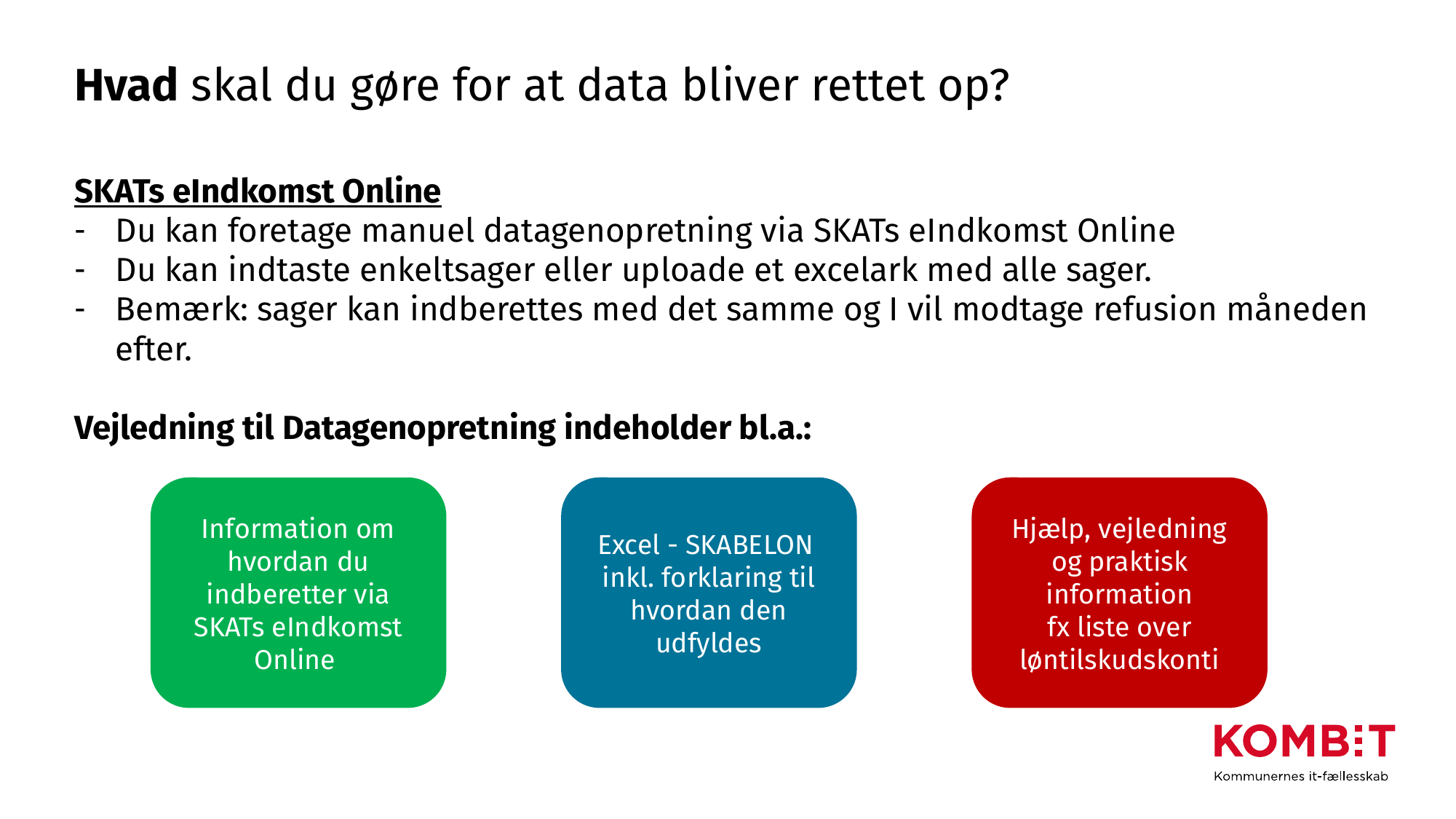

# Hvad skal du gøre for at data bliver rettet op?

SKATs eIndkomst Online
Du kan foretage manuel datagenopretning via SKATs eIndkomst Online
Du kan indtaste enkeltsager eller uploade et excelark med alle sager.
Bemærk: sager kan indberettes med det samme og I vil modtage refusion måneden efter.

Vejledning til Datagenopretning indeholder bl.a.:

Information om hvordan du indberetter via SKATs eIndkomst Online
Excel - SKABELON
inkl. forklaring til hvordan den udfyldes
Hjælp, vejledning og praktisk information
fx liste over løntilskudskonti